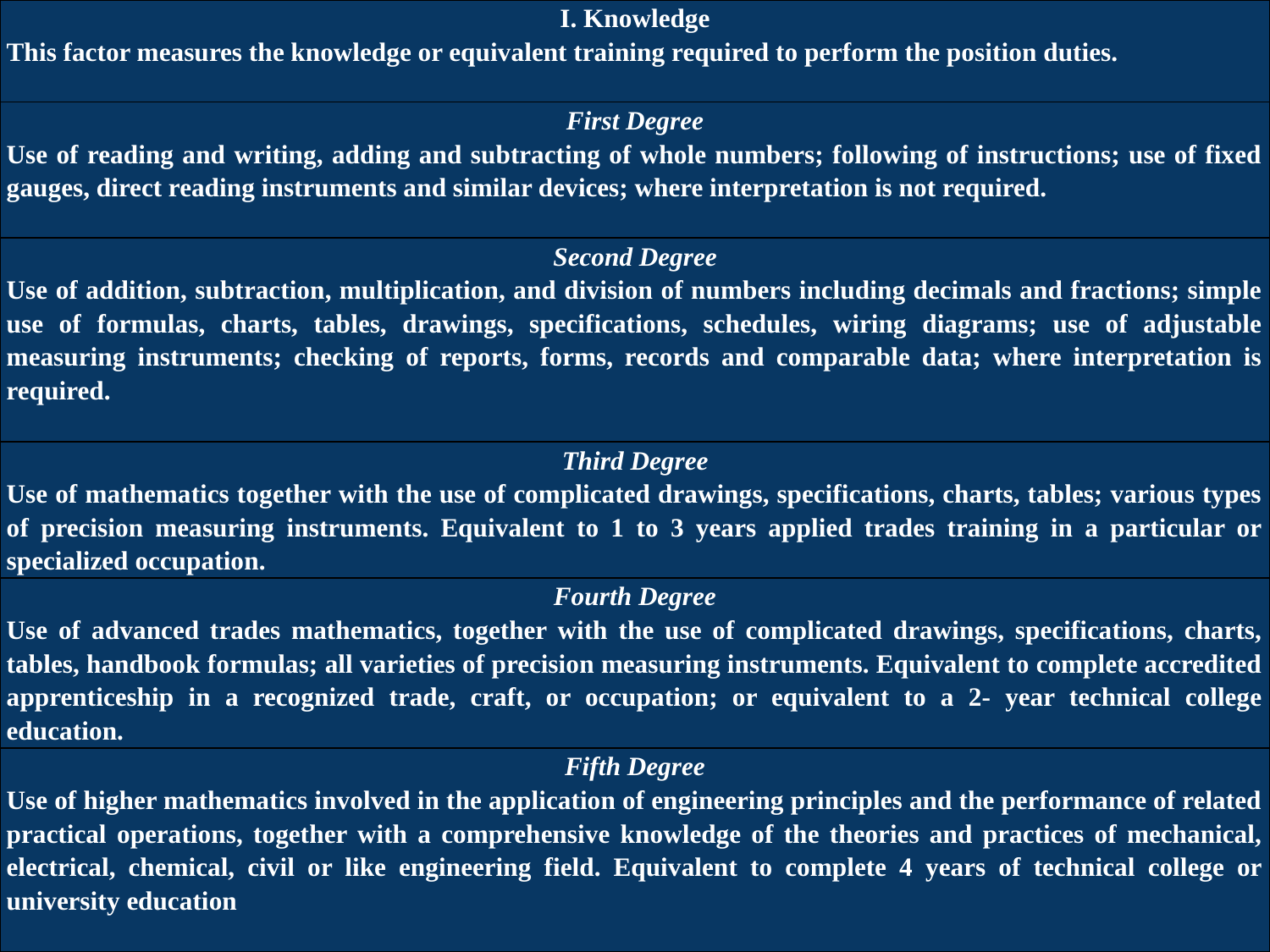

| I. Knowledge This factor measures the knowledge or equivalent training required to perform the position duties. |
| --- |
| First Degree Use of reading and writing, adding and subtracting of whole numbers; following of instructions; use of fixed gauges, direct reading instruments and similar devices; where interpretation is not required. |
| Second Degree Use of addition, subtraction, multiplication, and division of numbers including decimals and fractions; simple use of formulas, charts, tables, drawings, specifications, schedules, wiring diagrams; use of adjustable measuring instruments; checking of reports, forms, records and comparable data; where interpretation is required. |
| Third Degree Use of mathematics together with the use of complicated drawings, specifications, charts, tables; various types of precision measuring instruments. Equivalent to 1 to 3 years applied trades training in a particular or specialized occupation. |
| Fourth Degree Use of advanced trades mathematics, together with the use of complicated drawings, specifications, charts, tables, handbook formulas; all varieties of precision measuring instruments. Equivalent to complete accredited apprenticeship in a recognized trade, craft, or occupation; or equivalent to a 2- year technical college education. |
| Fifth Degree Use of higher mathematics involved in the application of engineering principles and the performance of related practical operations, together with a comprehensive knowledge of the theories and practices of mechanical, electrical, chemical, civil or like engineering field. Equivalent to complete 4 years of technical college or university education |